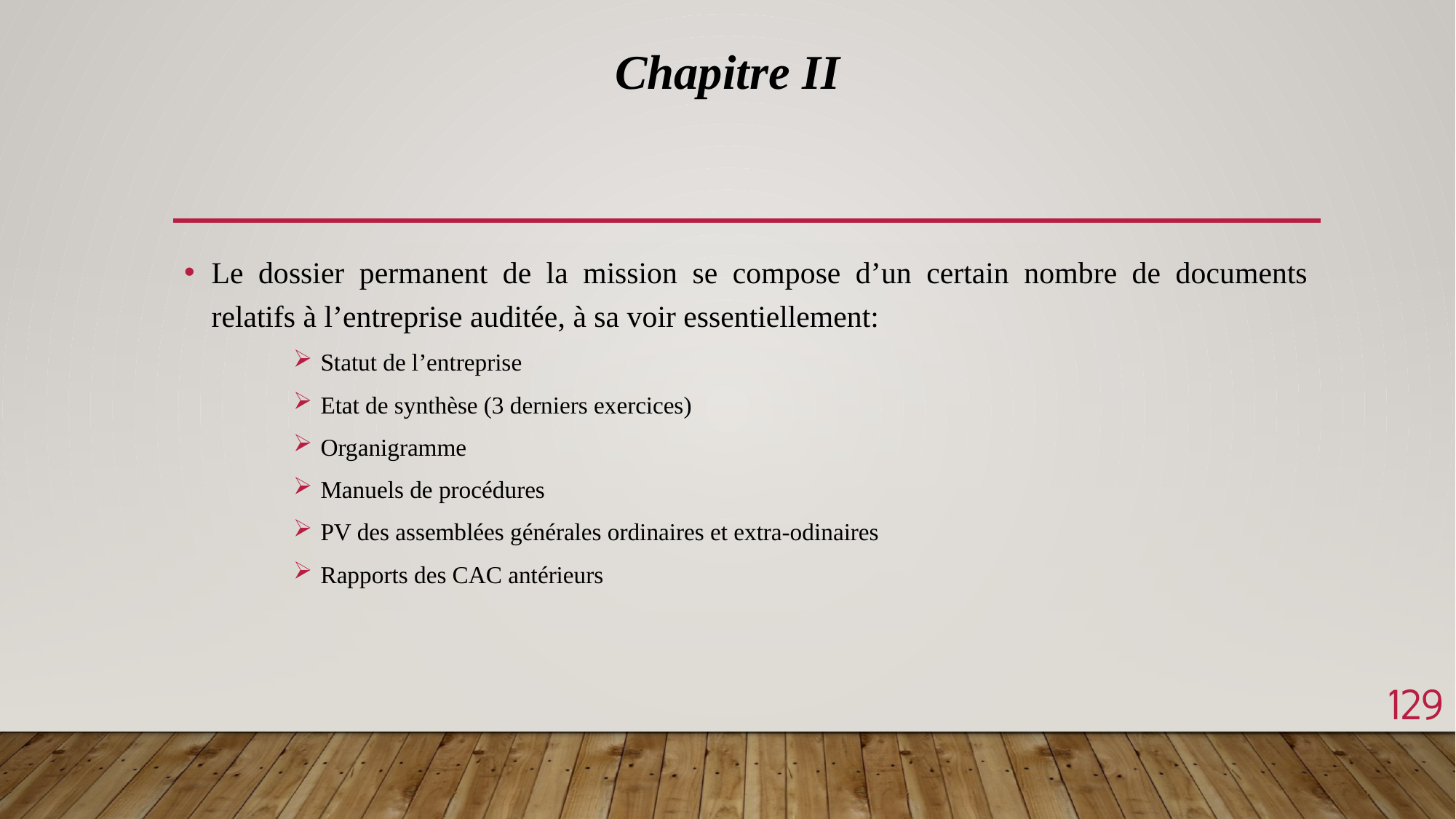

Chapitre II
Le dossier permanent de la mission se compose d’un certain nombre de documents relatifs à l’entreprise auditée, à sa voir essentiellement:
Statut de l’entreprise
Etat de synthèse (3 derniers exercices)
Organigramme
Manuels de procédures
PV des assemblées générales ordinaires et extra-odinaires
Rapports des CAC antérieurs
129